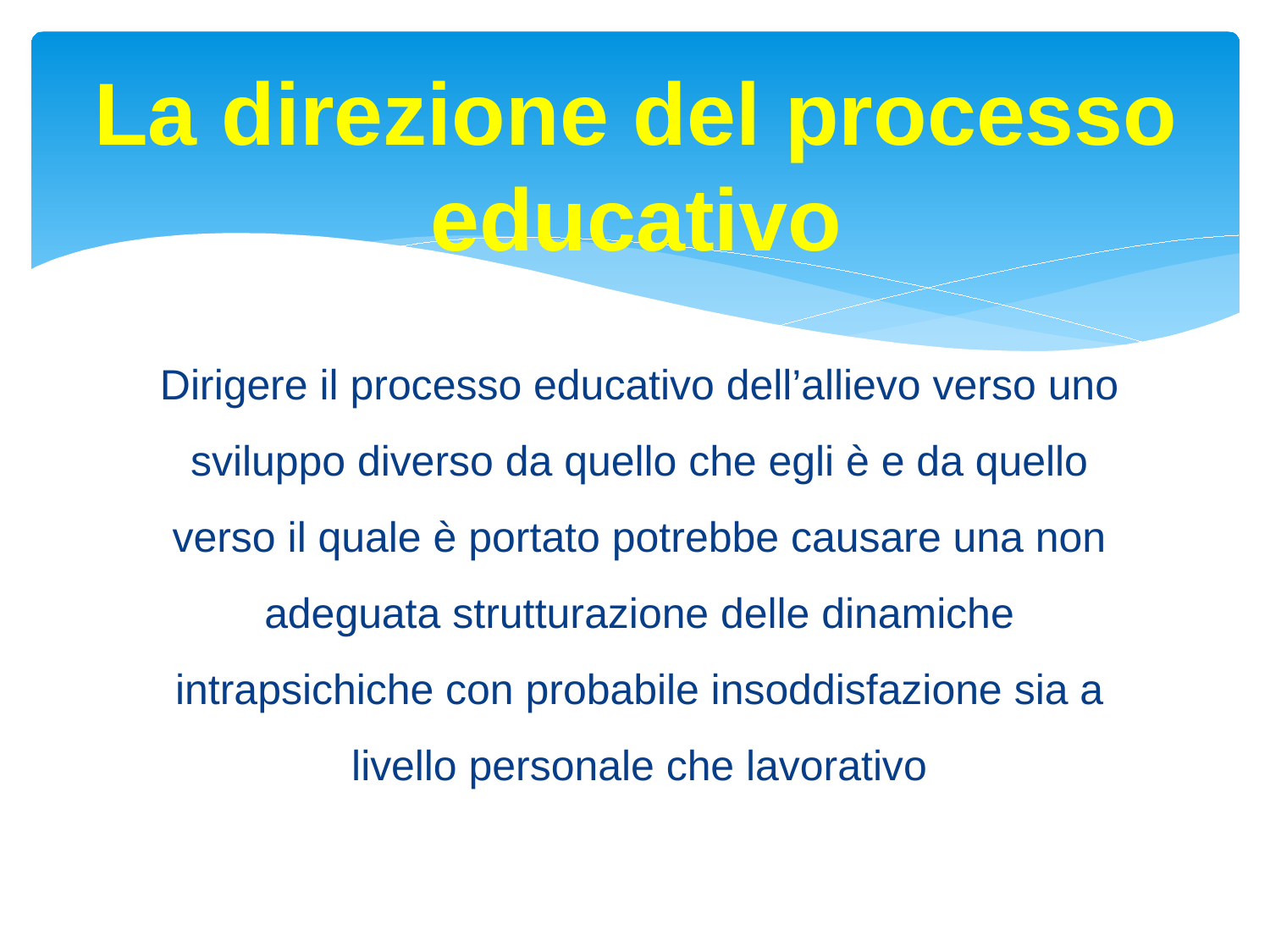

# La direzione del processo educativo
Dirigere il processo educativo dell’allievo verso uno sviluppo diverso da quello che egli è e da quello verso il quale è portato potrebbe causare una non adeguata strutturazione delle dinamiche intrapsichiche con probabile insoddisfazione sia a livello personale che lavorativo